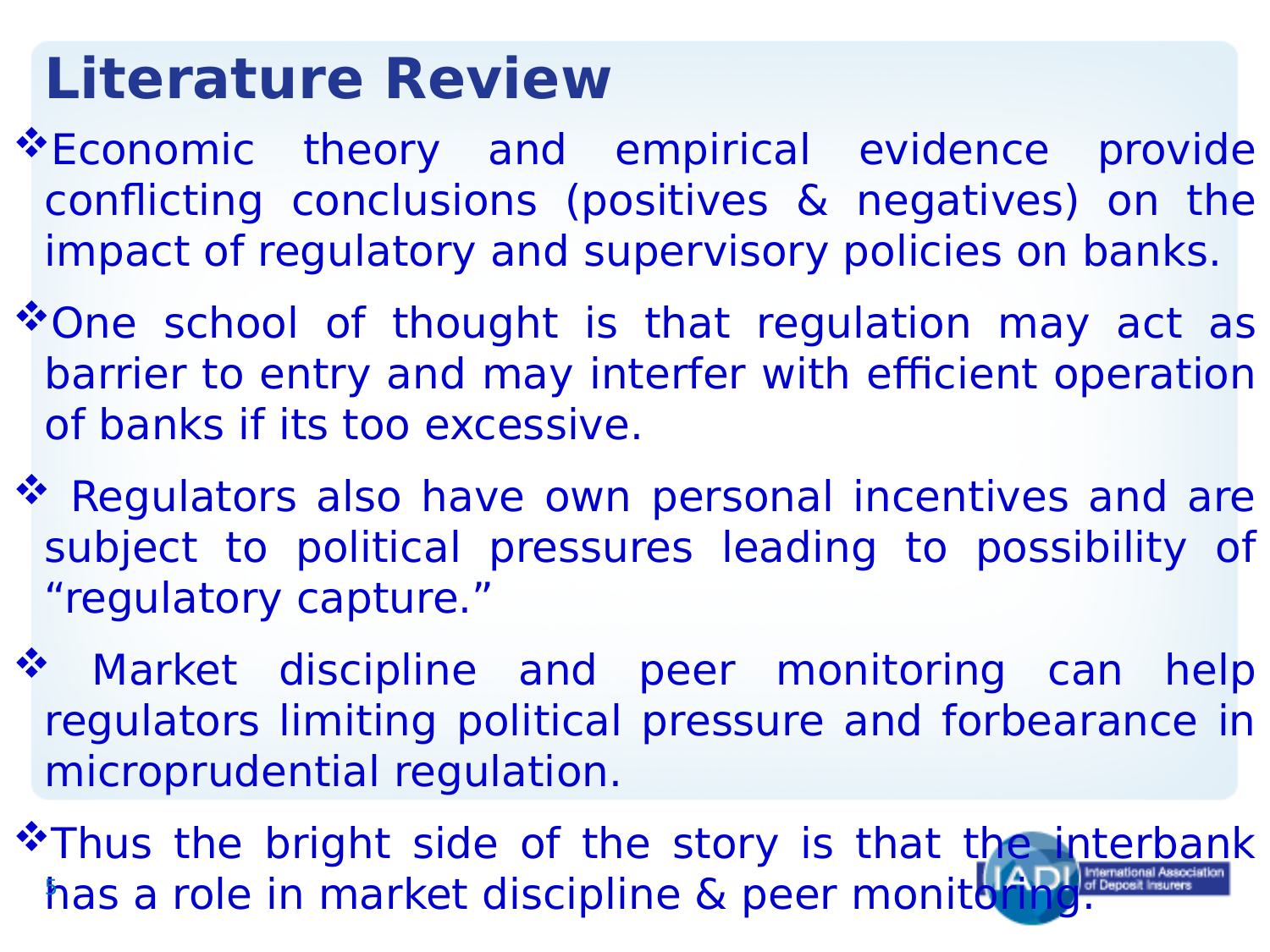

# Literature Review
Economic theory and empirical evidence provide conflicting conclusions (positives & negatives) on the impact of regulatory and supervisory policies on banks.
One school of thought is that regulation may act as barrier to entry and may interfer with efficient operation of banks if its too excessive.
 Regulators also have own personal incentives and are subject to political pressures leading to possibility of “regulatory capture.”
 Market discipline and peer monitoring can help regulators limiting political pressure and forbearance in microprudential regulation.
Thus the bright side of the story is that the interbank has a role in market discipline & peer monitoring.

5